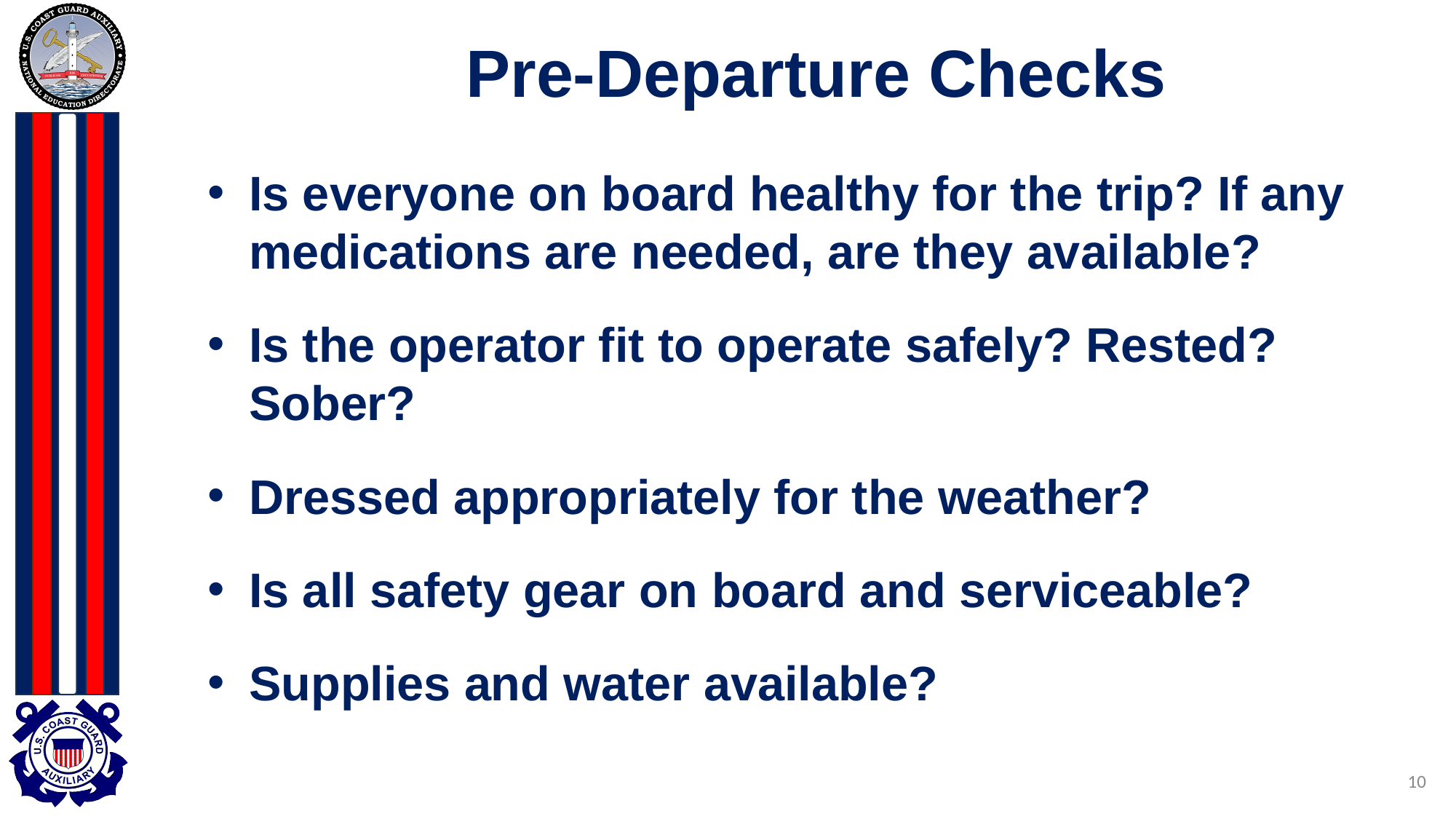

# Pre-Departure Checks
Is everyone on board healthy for the trip? If any medications are needed, are they available?

Is the operator fit to operate safely? Rested? Sober?

Dressed appropriately for the weather?

Is all safety gear on board and serviceable?

Supplies and water available?
10